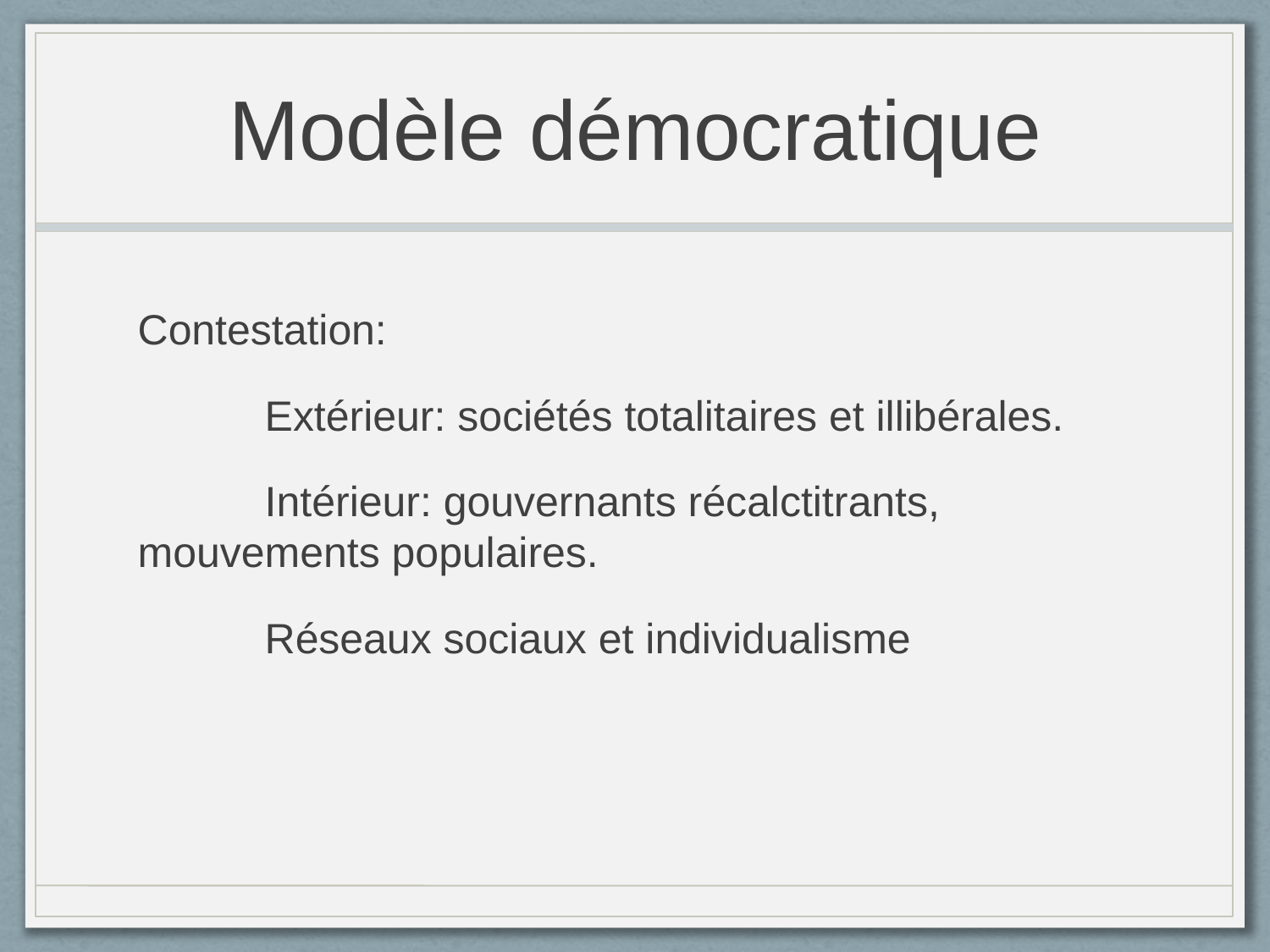

# Modèle démocratique
Contestation:
	Extérieur: sociétés totalitaires et illibérales.
	Intérieur: gouvernants récalctitrants, mouvements populaires.
	Réseaux sociaux et individualisme